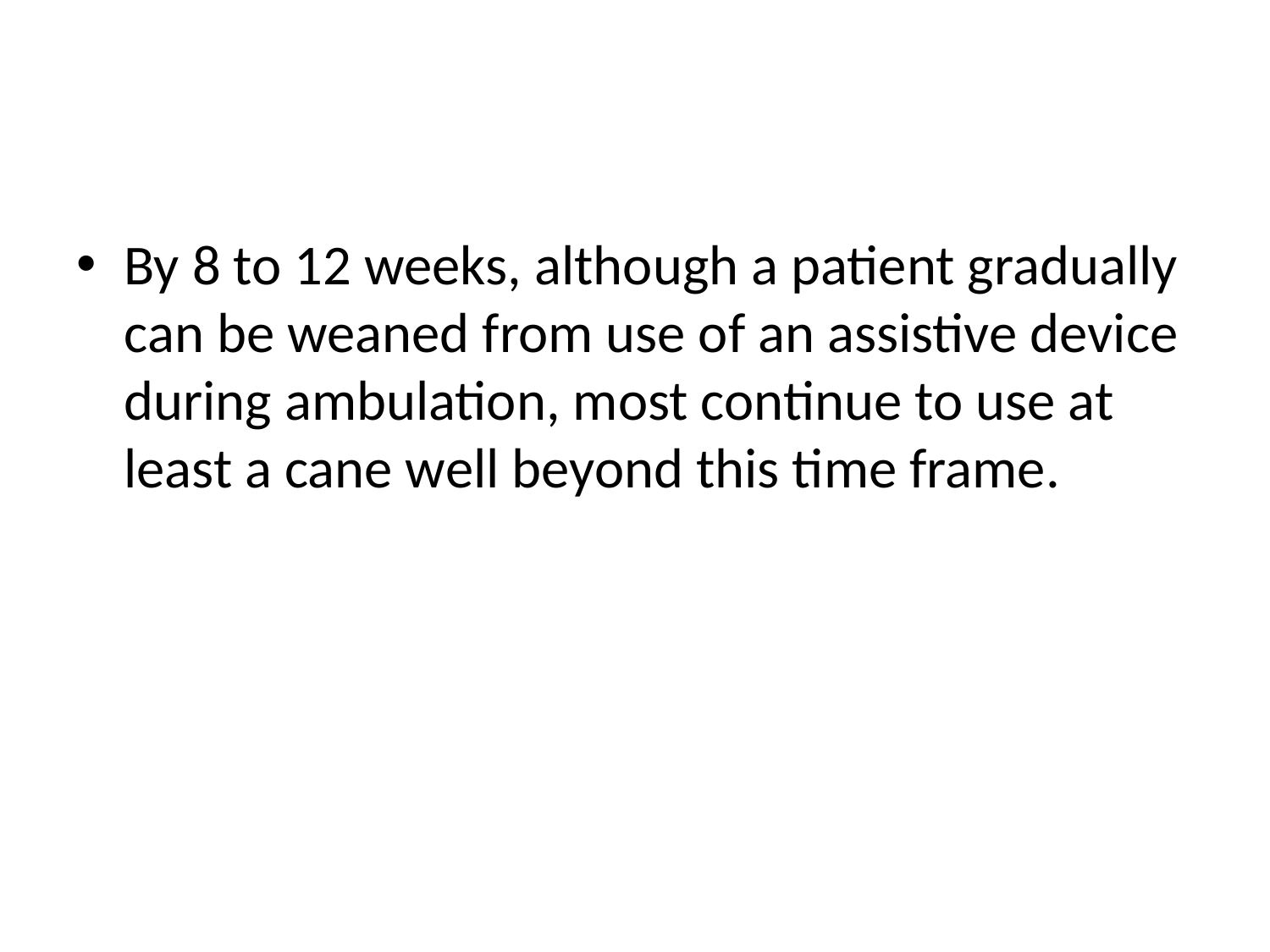

By 8 to 12 weeks, although a patient gradually can be weaned from use of an assistive device during ambulation, most continue to use at least a cane well beyond this time frame.